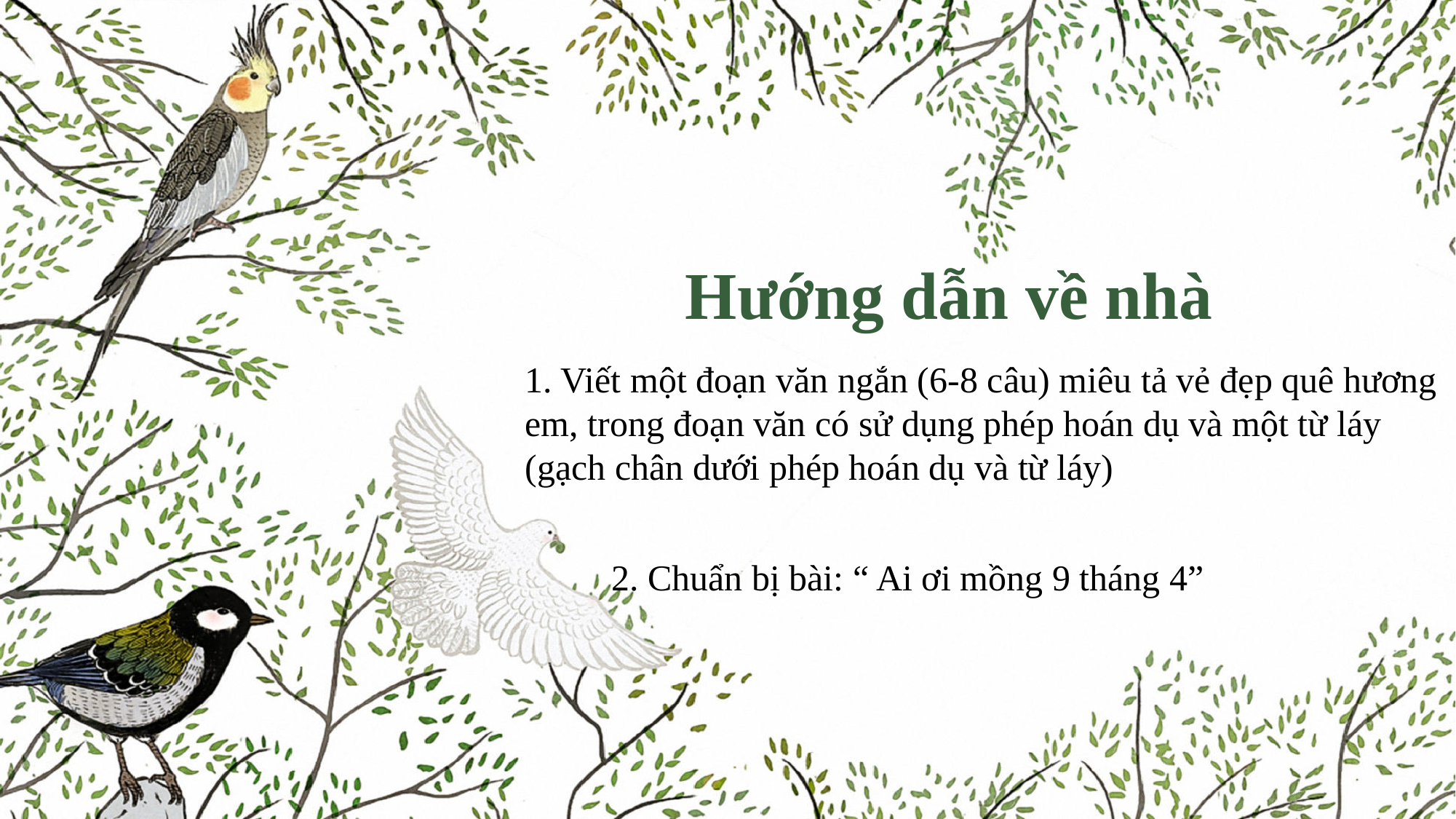

Hướng dẫn về nhà
1. Viết một đoạn văn ngắn (6-8 câu) miêu tả vẻ đẹp quê hương em, trong đoạn văn có sử dụng phép hoán dụ và một từ láy (gạch chân dưới phép hoán dụ và từ láy)
2. Chuẩn bị bài: “ Ai ơi mồng 9 tháng 4”